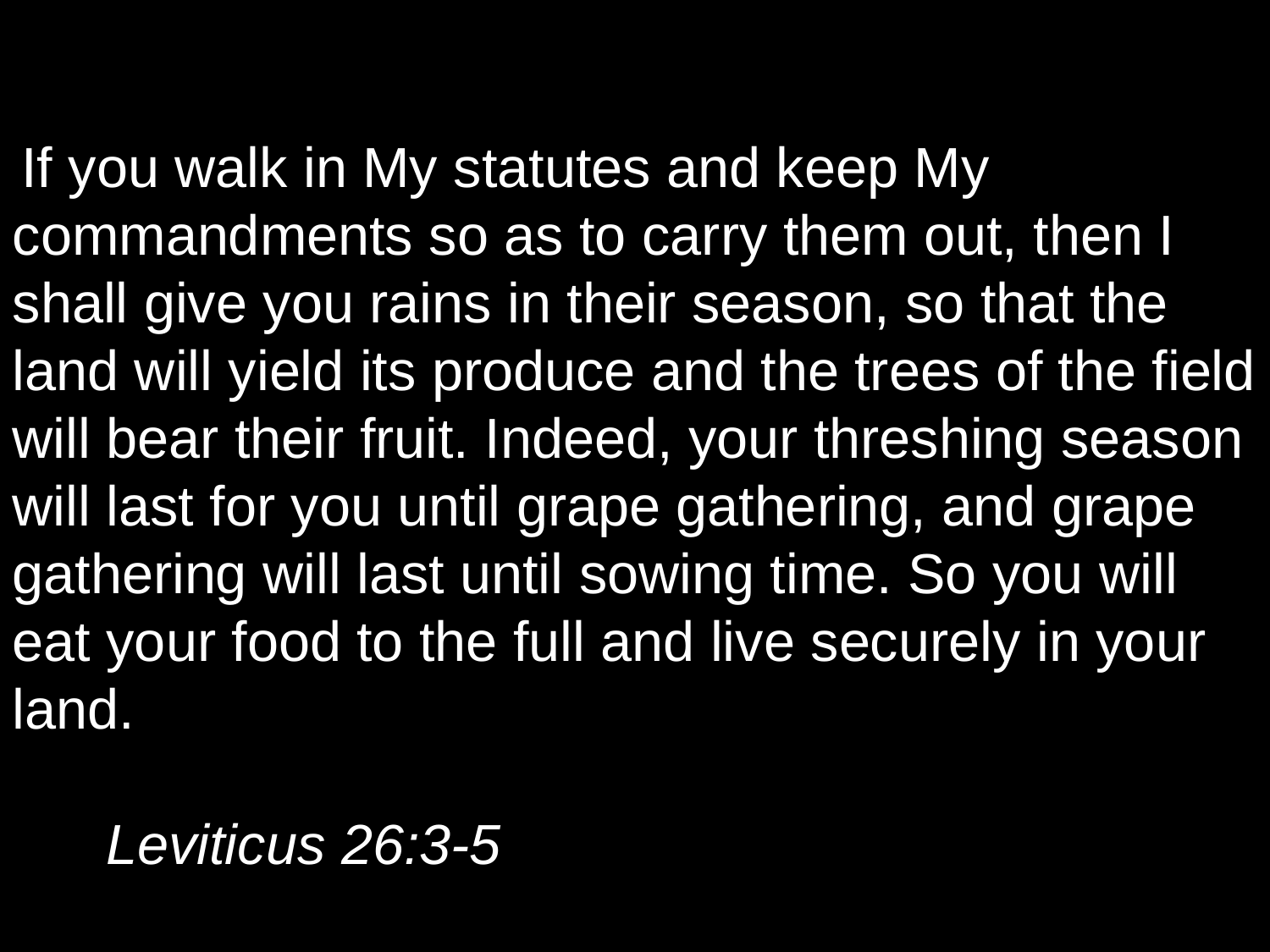

If you walk in My statutes and keep My commandments so as to carry them out, then I shall give you rains in their season, so that the land will yield its produce and the trees of the field will bear their fruit. Indeed, your threshing season will last for you until grape gathering, and grape gathering will last until sowing time. So you will eat your food to the full and live securely in your land.																		             Leviticus 26:3-5.